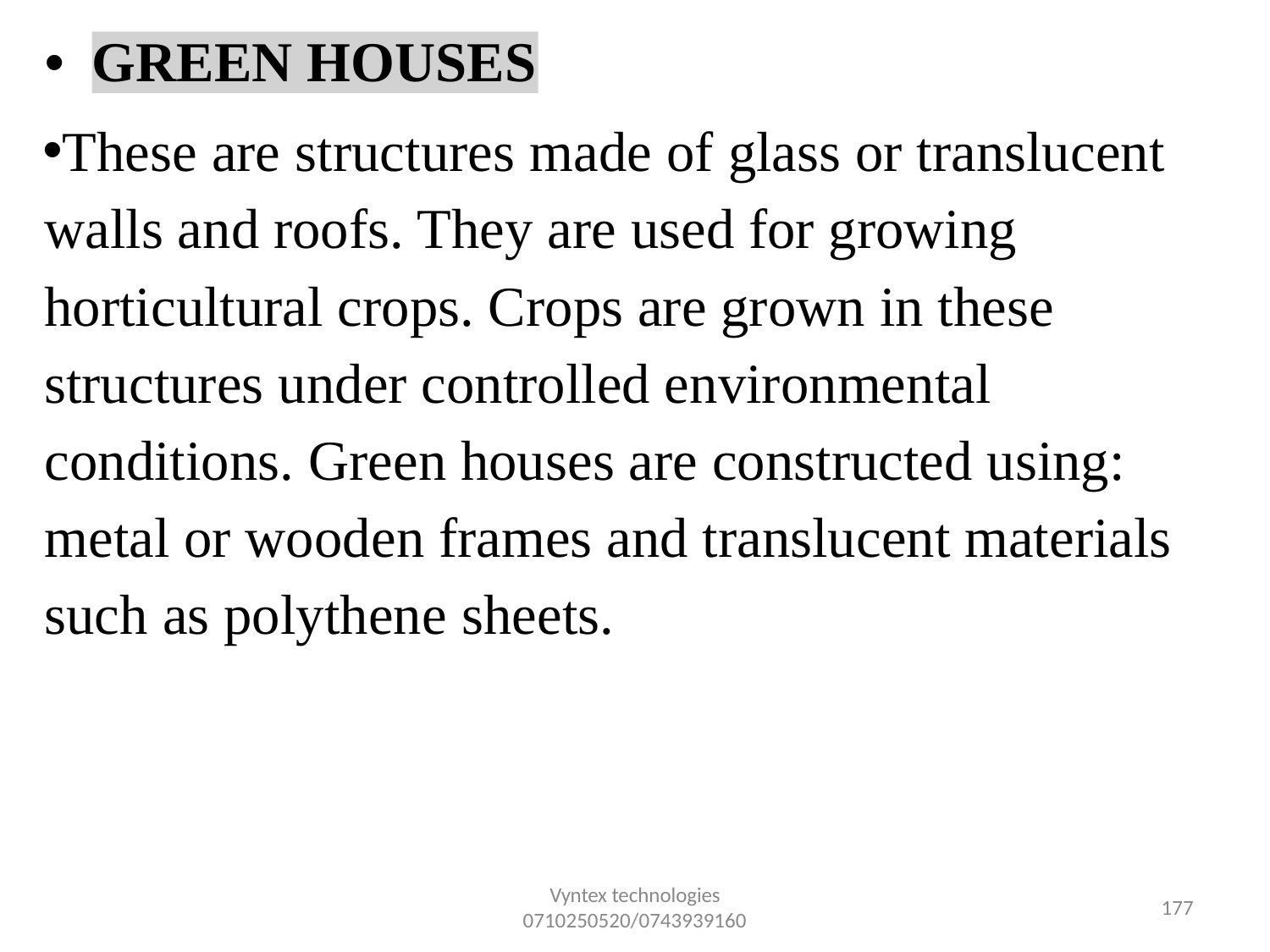

•
GREEN HOUSES
These are structures made of glass or translucent  walls and roofs. They are used for growing  horticultural crops. Crops are grown in these  structures under controlled environmental  conditions. Green houses are constructed using:  metal or wooden frames and translucent materials  such as polythene sheets.
Vyntex technologies
0710250520/0743939160
177